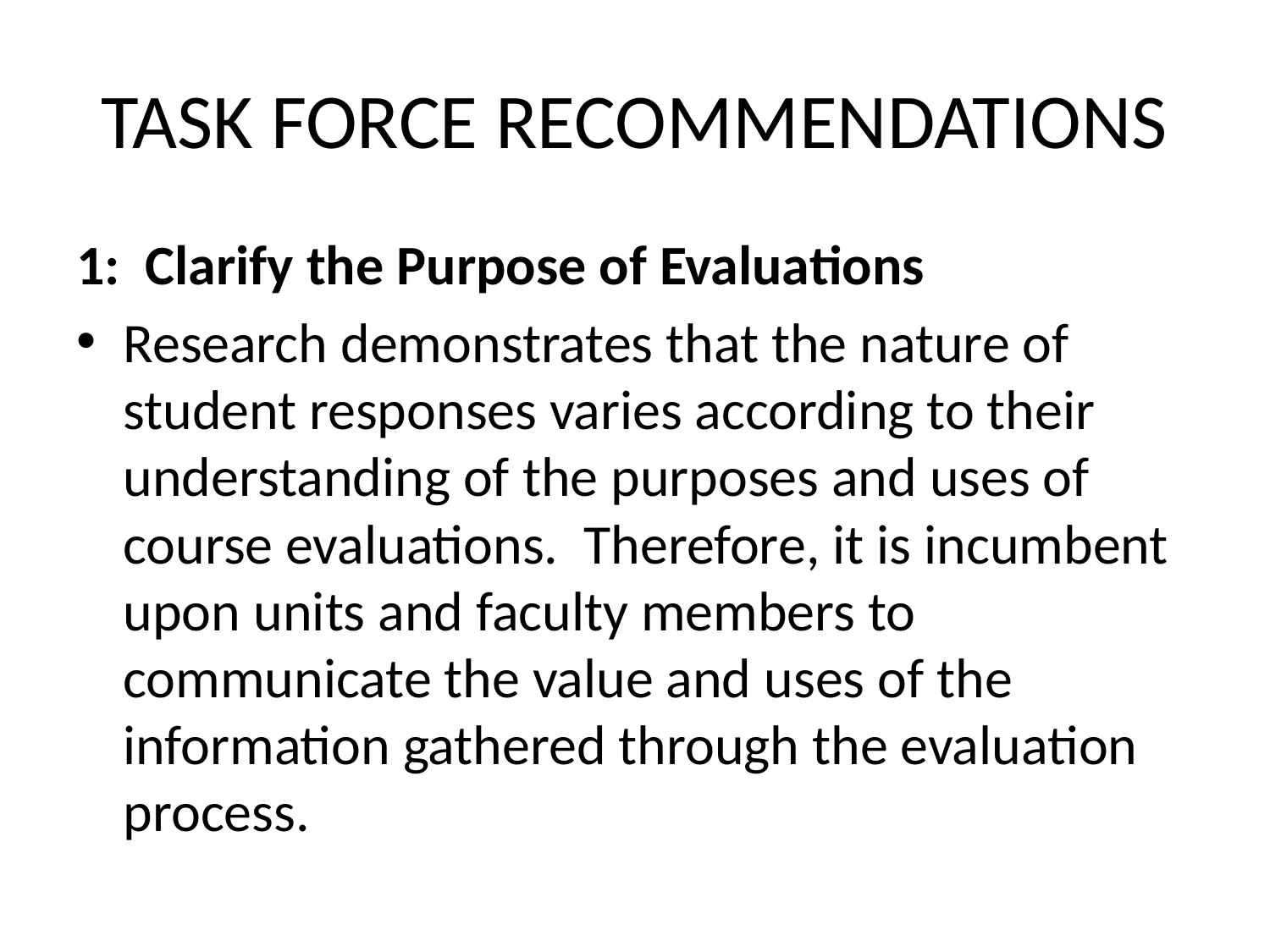

# TASK FORCE RECOMMENDATIONS
1:  Clarify the Purpose of Evaluations
	Research demonstrates that the nature of student responses varies according to their understanding of the purposes and uses of course evaluations.  Therefore, it is incumbent upon units and faculty members to communicate the value and uses of the information gathered through the evaluation process.